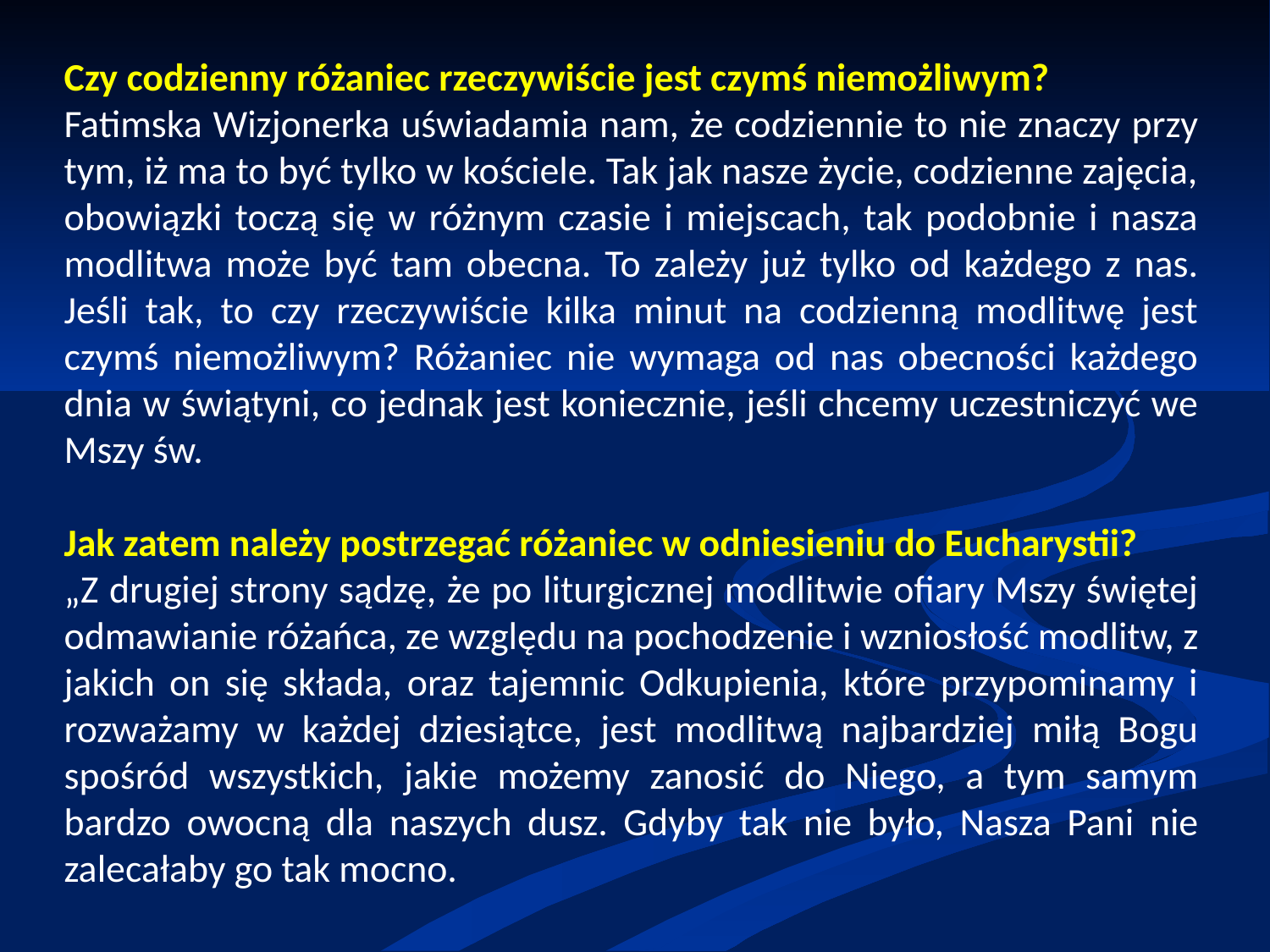

Czy codzienny różaniec rzeczywiście jest czymś niemożliwym?
Fatimska Wizjonerka uświadamia nam, że codziennie to nie znaczy przy tym, iż ma to być tylko w kościele. Tak jak nasze życie, codzienne zajęcia, obowiązki toczą się w różnym czasie i miejscach, tak podobnie i nasza modlitwa może być tam obecna. To zależy już tylko od każdego z nas. Jeśli tak, to czy rzeczywiście kilka minut na codzienną modlitwę jest czymś niemożliwym? Różaniec nie wymaga od nas obecności każdego dnia w świątyni, co jednak jest koniecznie, jeśli chcemy uczestniczyć we Mszy św.

Jak zatem należy postrzegać różaniec w odniesieniu do Eucharystii?
„Z drugiej strony sądzę, że po liturgicznej modlitwie ofiary Mszy świętej odmawianie różańca, ze względu na pochodzenie i wzniosłość modlitw, z jakich on się składa, oraz tajemnic Odkupienia, które przypominamy i rozważamy w każdej dziesiątce, jest modlitwą najbardziej miłą Bogu spośród wszystkich, jakie możemy zanosić do Niego, a tym samym bardzo owocną dla naszych dusz. Gdyby tak nie było, Nasza Pani nie zalecałaby go tak mocno.